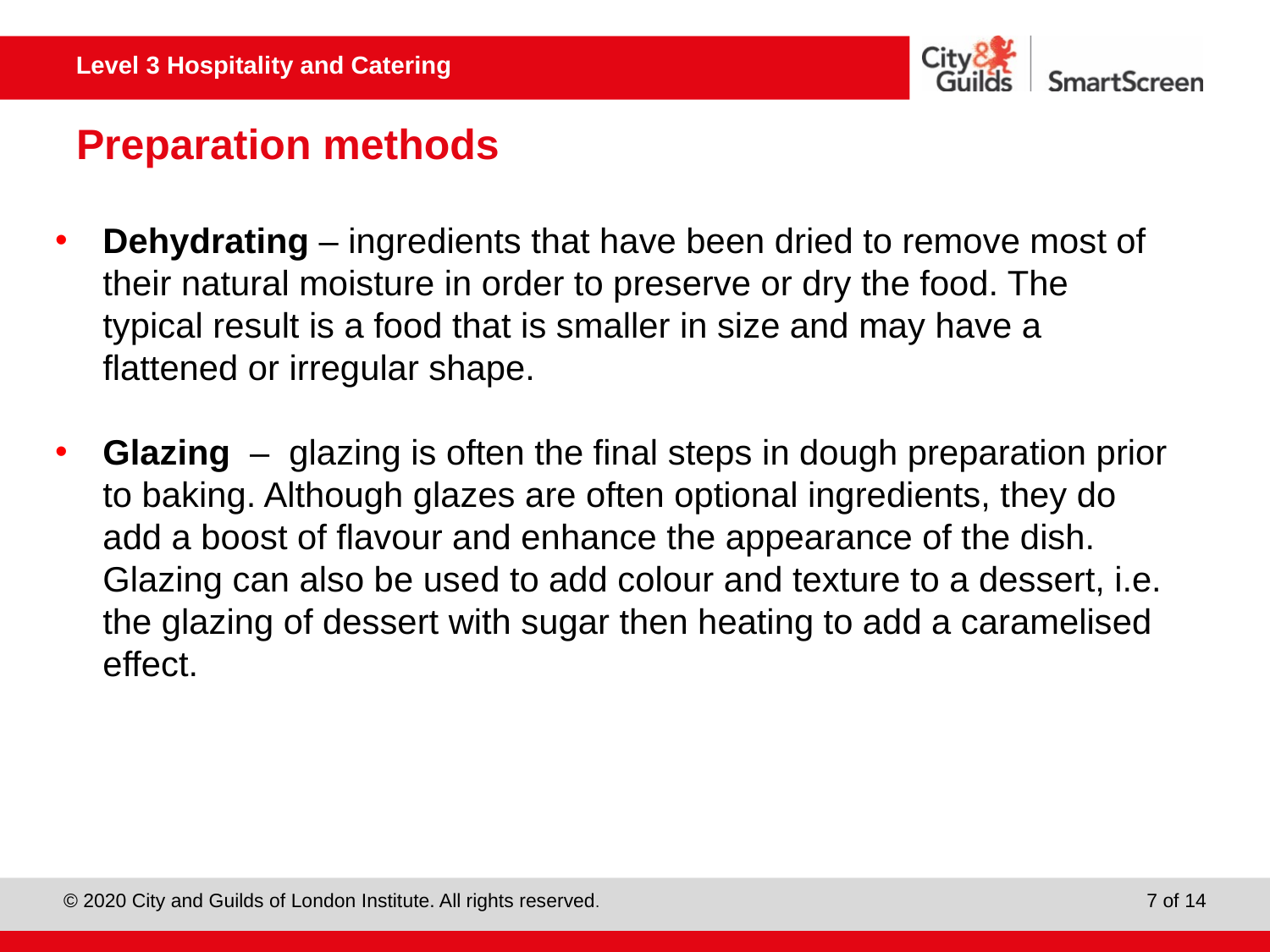

# Preparation methods

Dehydrating – ingredients that have been dried to remove most of their natural moisture in order to preserve or dry the food. The typical result is a food that is smaller in size and may have a flattened or irregular shape.

Glazing  –  glazing is often the final steps in dough preparation prior to baking. Although glazes are often optional ingredients, they do add a boost of flavour and enhance the appearance of the dish. Glazing can also be used to add colour and texture to a dessert, i.e. the glazing of dessert with sugar then heating to add a caramelised effect.
7